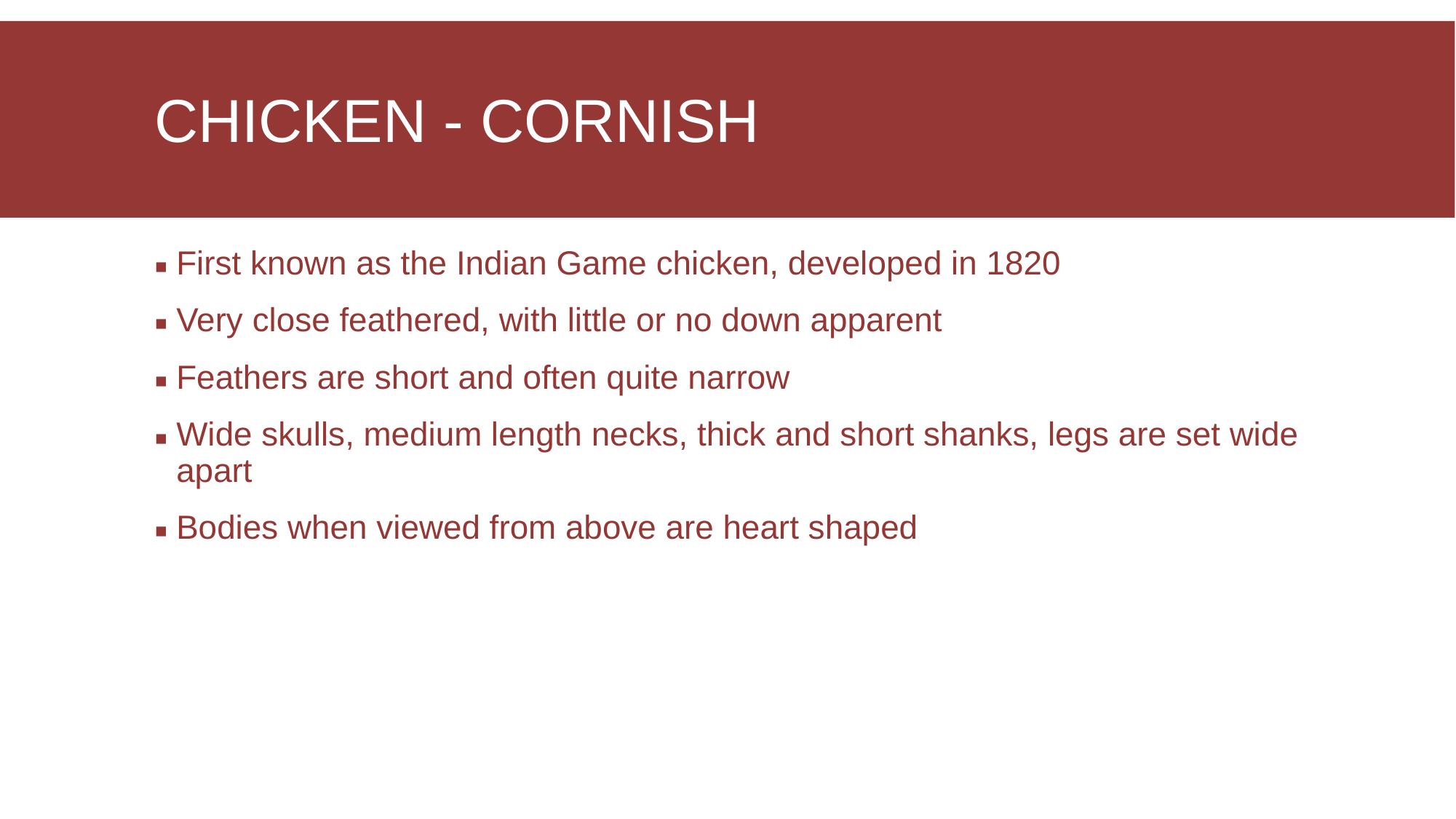

# CHICKEN - CORNISH
First known as the Indian Game chicken, developed in 1820
Very close feathered, with little or no down apparent
Feathers are short and often quite narrow
Wide skulls, medium length necks, thick and short shanks, legs are set wide apart
Bodies when viewed from above are heart shaped